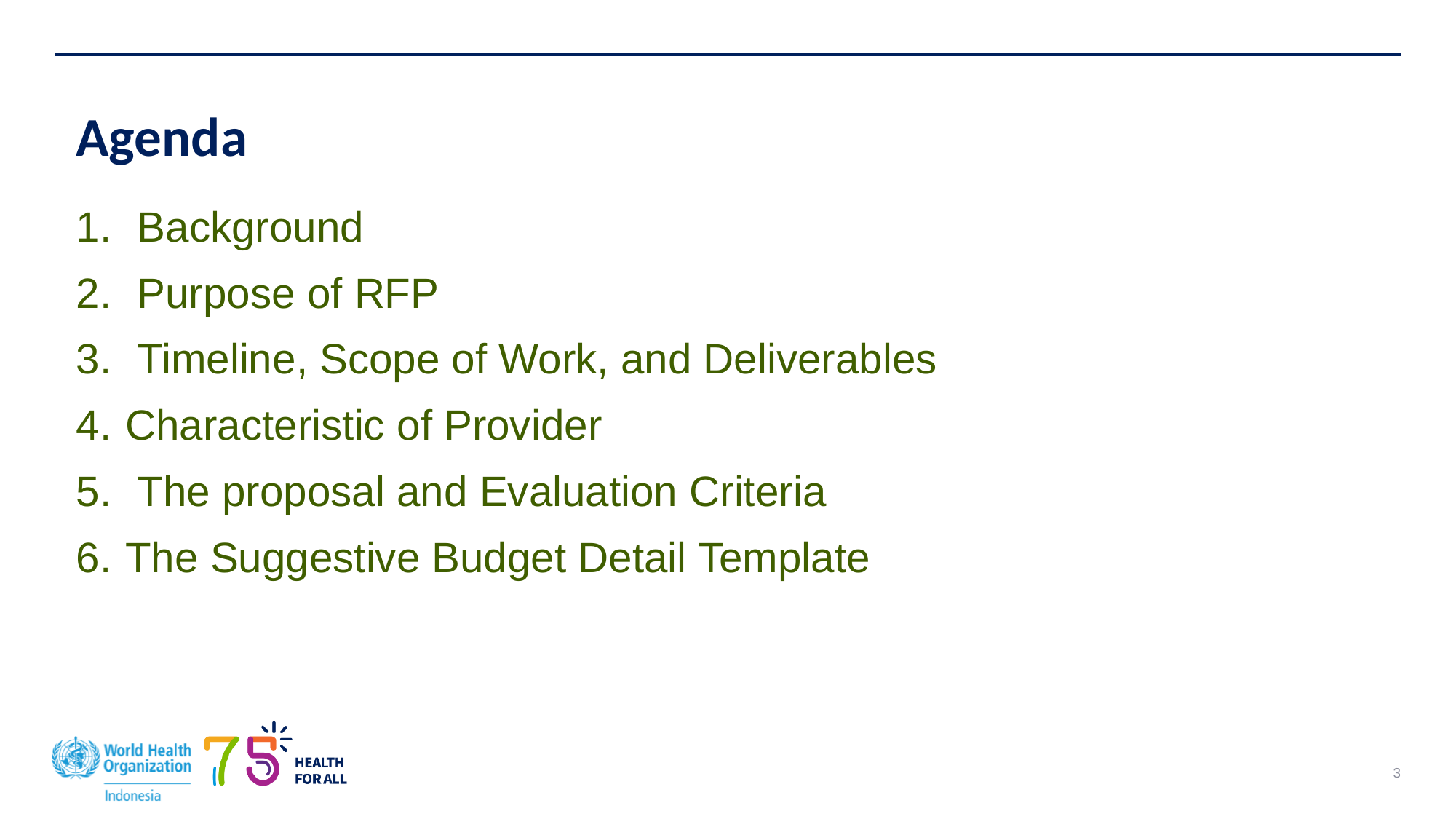

# Agenda
Background
 Purpose of RFP
 Timeline, Scope of Work, and Deliverables
Characteristic of Provider
 The proposal and Evaluation Criteria
The Suggestive Budget Detail Template

3